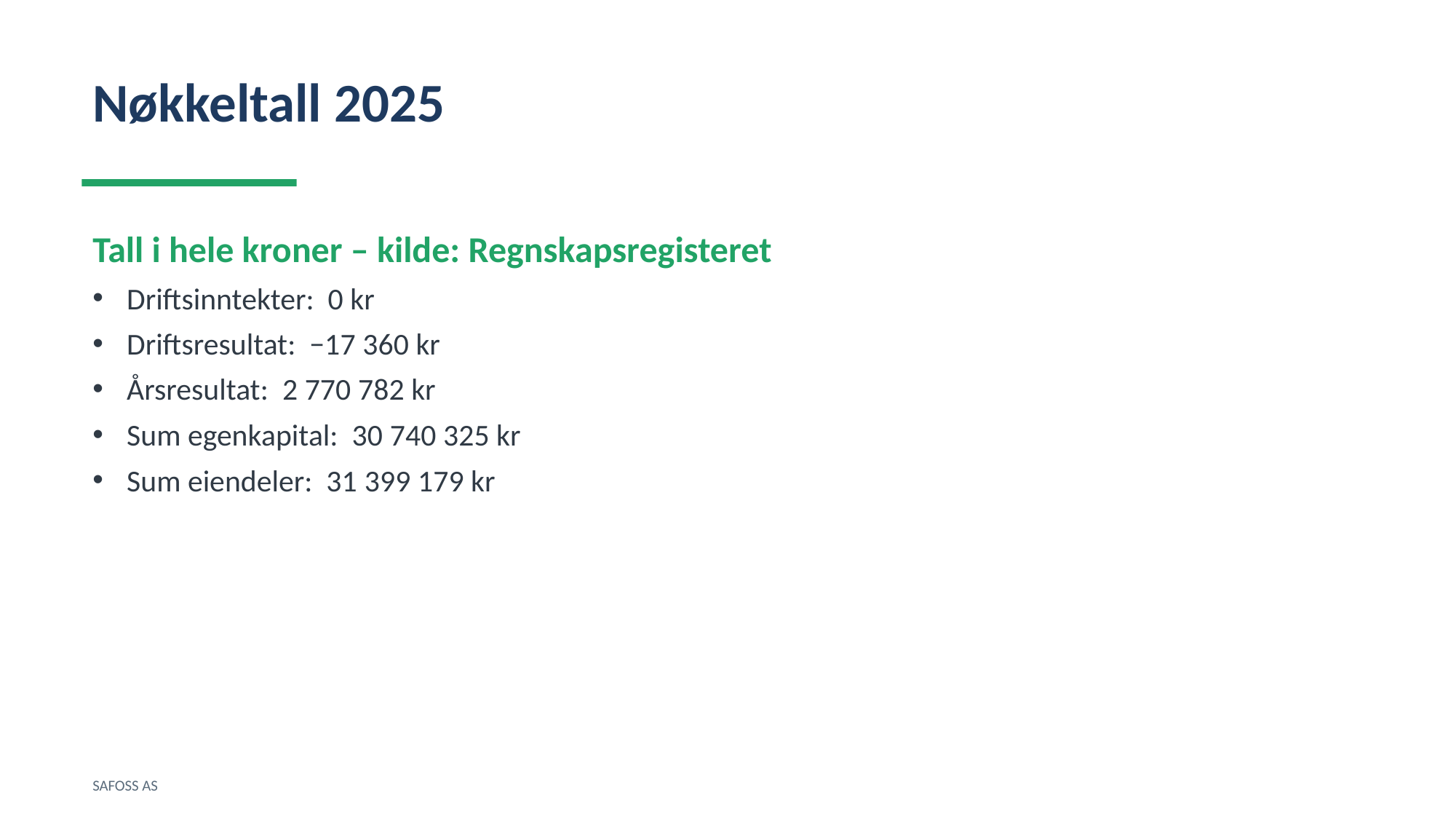

Nøkkeltall 2025

Tall i hele kroner – kilde: Regnskapsregisteret
Driftsinntekter:  0 kr
Driftsresultat:  −17 360 kr
Årsresultat:  2 770 782 kr
Sum egenkapital:  30 740 325 kr
Sum eiendeler:  31 399 179 kr
SAFOSS AS